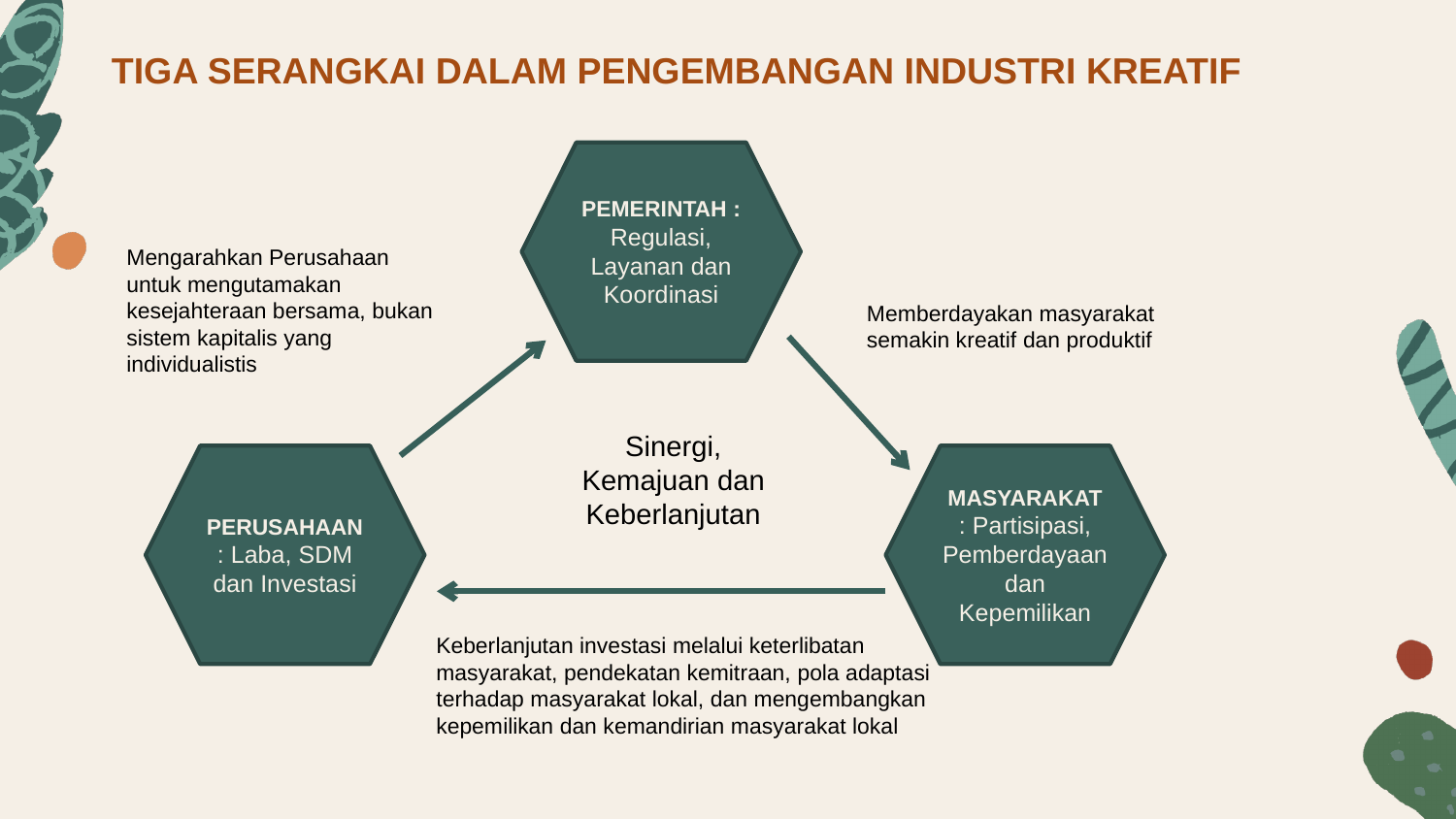

# TIGA SERANGKAI DALAM PENGEMBANGAN INDUSTRI KREATIF
PEMERINTAH :
Regulasi, Layanan dan Koordinasi
Mengarahkan Perusahaan untuk mengutamakan kesejahteraan bersama, bukan sistem kapitalis yang individualistis
Memberdayakan masyarakat semakin kreatif dan produktif
Sinergi, Kemajuan dan Keberlanjutan
PERUSAHAAN : Laba, SDM dan Investasi
MASYARAKAT : Partisipasi, Pemberdayaan dan Kepemilikan
Keberlanjutan investasi melalui keterlibatan masyarakat, pendekatan kemitraan, pola adaptasi terhadap masyarakat lokal, dan mengembangkan kepemilikan dan kemandirian masyarakat lokal